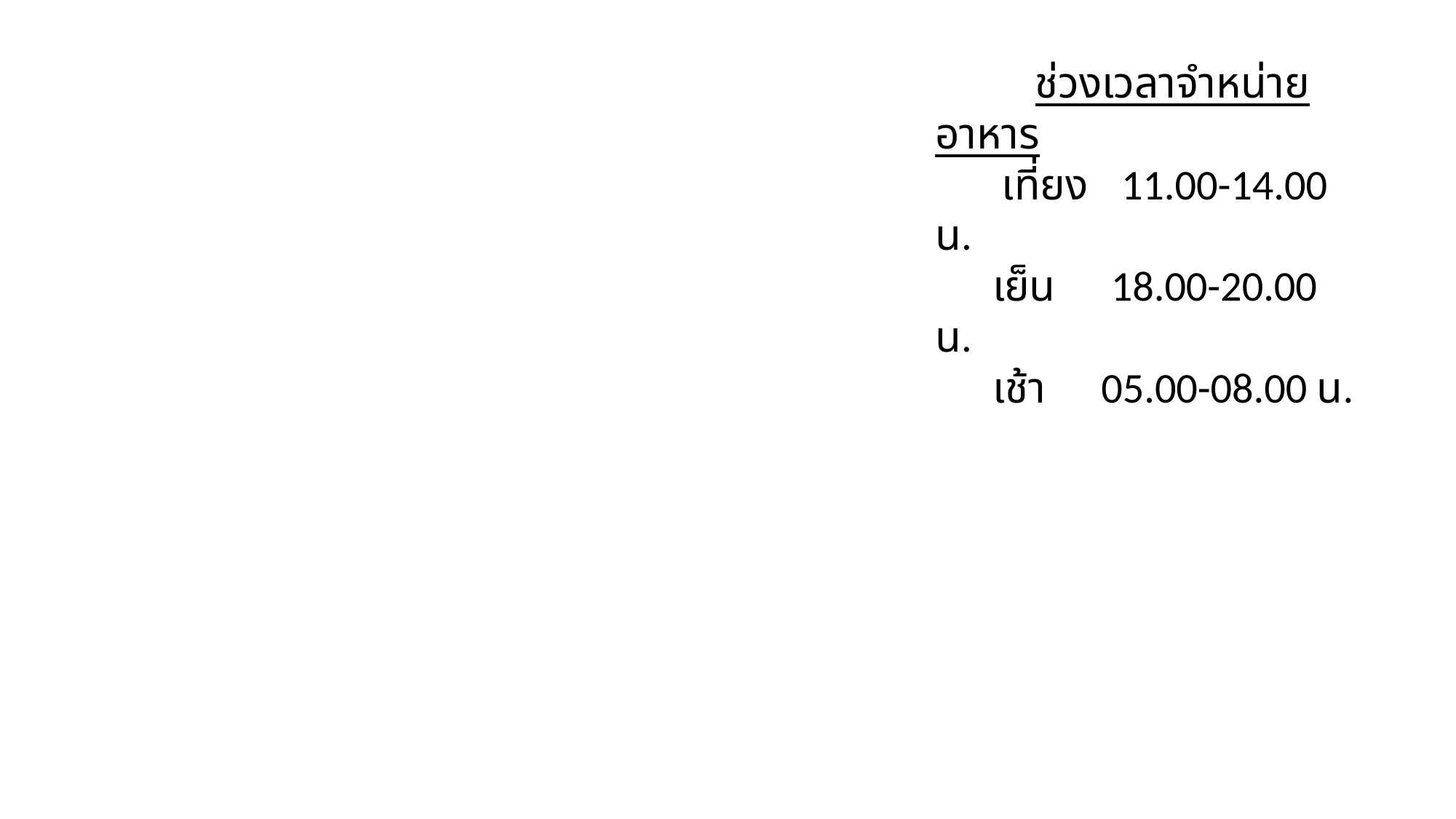

ช่วงเวลาจำหน่ายอาหาร
      เที่ยง   11.00-14.00 น.
      เย็น     18.00-20.00 น.
      เช้า     05.00-08.00 น.